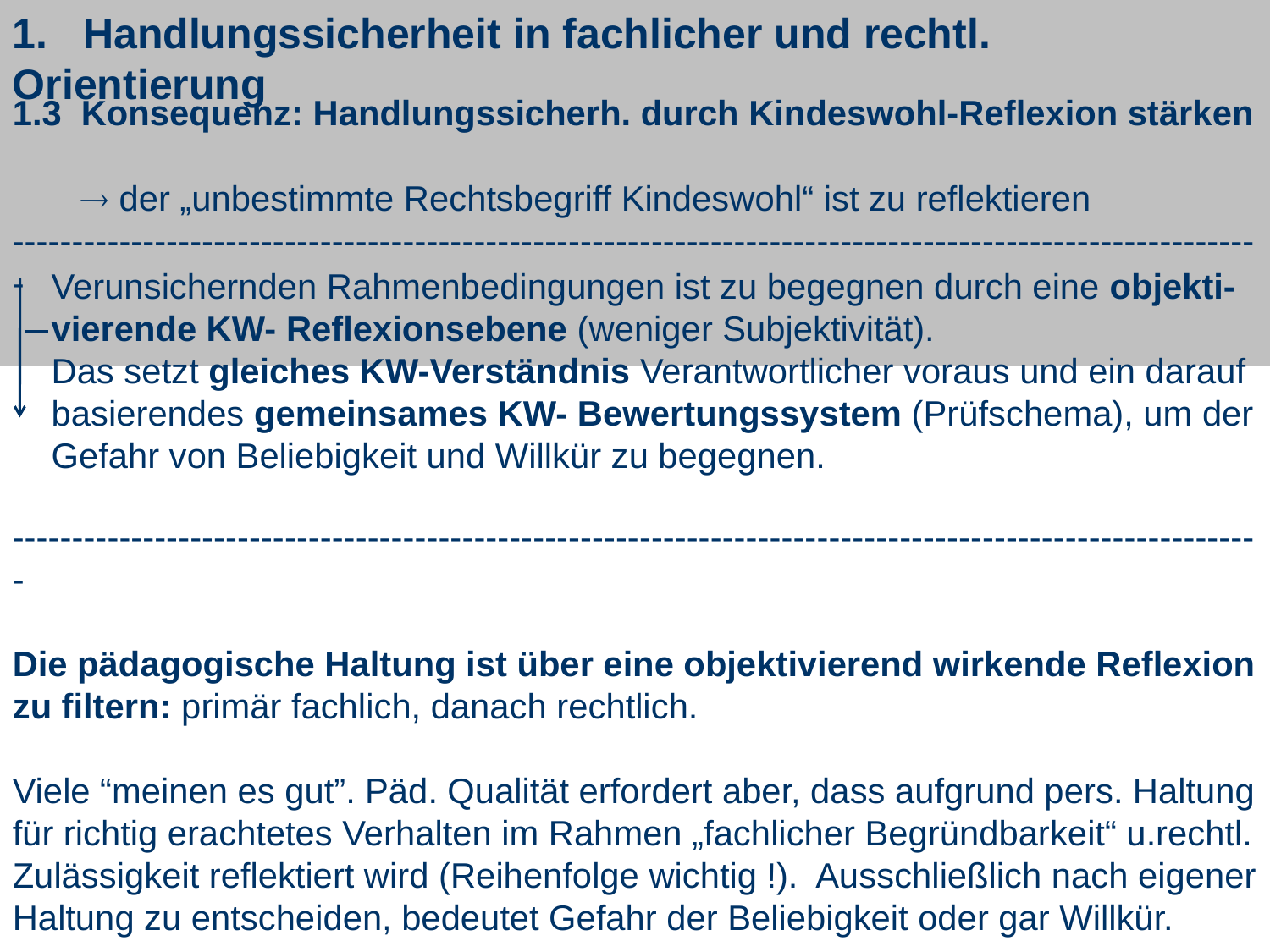

1.3  Konsequenz: Handlungssicherh. durch Kindeswohl-Reflexion stärken

       → der „unbestimmte Rechtsbegriff Kindeswohl“ ist zu reflektieren
----------------------------------------------------------------------------------------------------------

----------------------------------------------------------------------------------------------------------

Die pädagogische Haltung ist über eine objektivierend wirkende Reflexion zu filtern: primär fachlich, danach rechtlich.

Viele “meinen es gut”. Päd. Qualität erfordert aber, dass aufgrund pers. Haltung für richtig erachtetes Verhalten im Rahmen „fachlicher Begründbarkeit“ u.rechtl. Zulässigkeit reflektiert wird (Reihenfolge wichtig !).  Ausschließlich nach eigener Haltung zu entscheiden, bedeutet Gefahr der Beliebigkeit oder gar Willkür.
1.   Handlungssicherheit in fachlicher und rechtl. Orientierung

    Verunsichernden Rahmenbedingungen ist zu begegnen durch eine objekti-
    vierende KW- Reflexionsebene (weniger Subjektivität).
    Das setzt gleiches KW-Verständnis Verantwortlicher voraus und ein darauf
    basierendes gemeinsames KW- Bewertungssystem (Prüfschema), um der
    Gefahr von Beliebigkeit und Willkür zu begegnen.